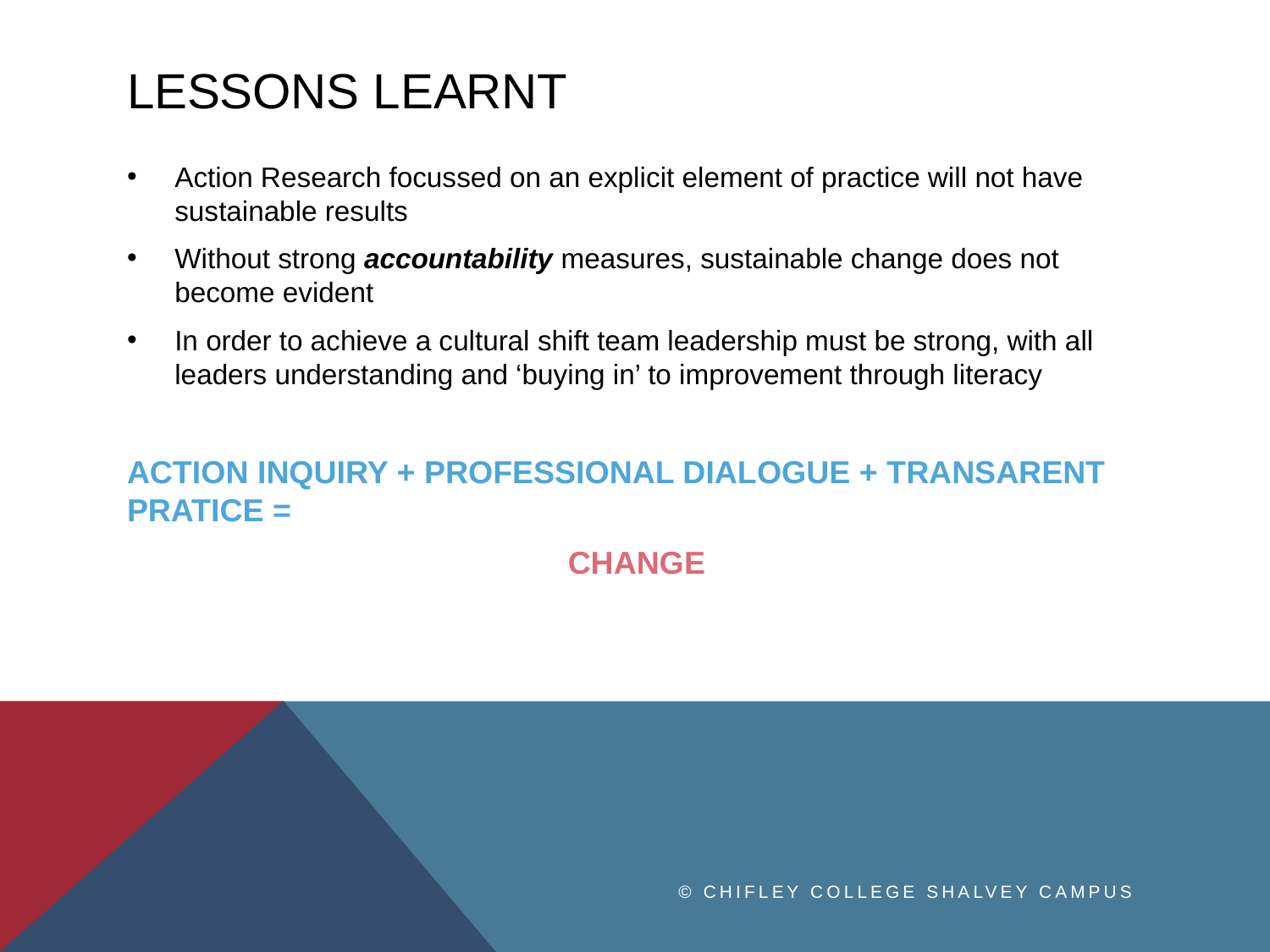

# Lessons learnt
Action Research focussed on an explicit element of practice will not have sustainable results
Without strong accountability measures, sustainable change does not become evident
In order to achieve a cultural shift team leadership must be strong, with all leaders understanding and ‘buying in’ to improvement through literacy

ACTION INQUIRY + PROFESSIONAL DIALOGUE + TRANSARENT PRATICE =
CHANGE

© Chifley College Shalvey Campus